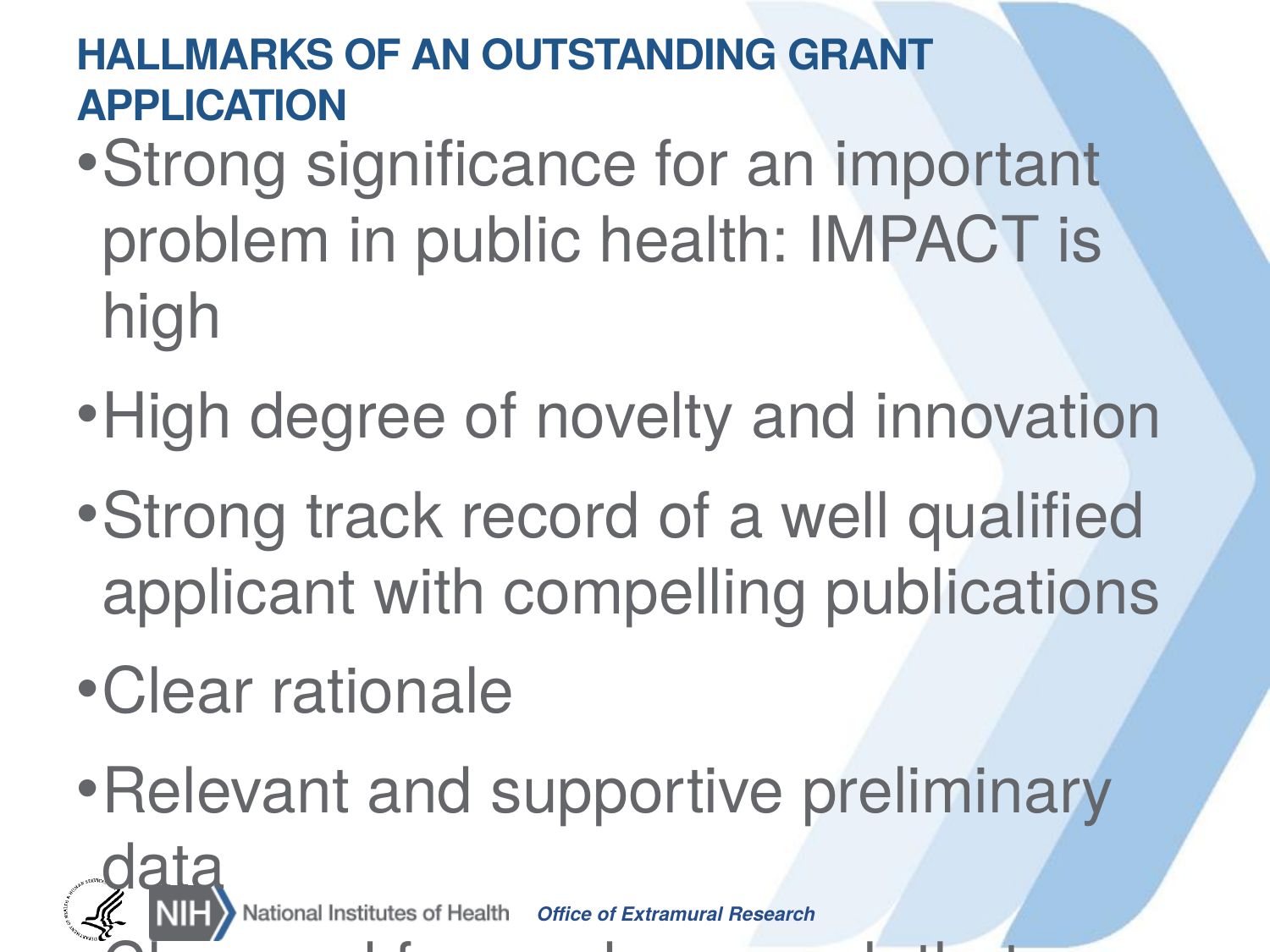

# Hallmarks of an outstanding grant application
Strong significance for an important problem in public health: IMPACT is high
High degree of novelty and innovation
Strong track record of a well qualified applicant with compelling publications
Clear rationale
Relevant and supportive preliminary data
Clear and focused approach that provides unambiguous results
Careful attention to details
Spelling, punctuation, grammar, fonts, clarity of data, error bars, spelling, etc.